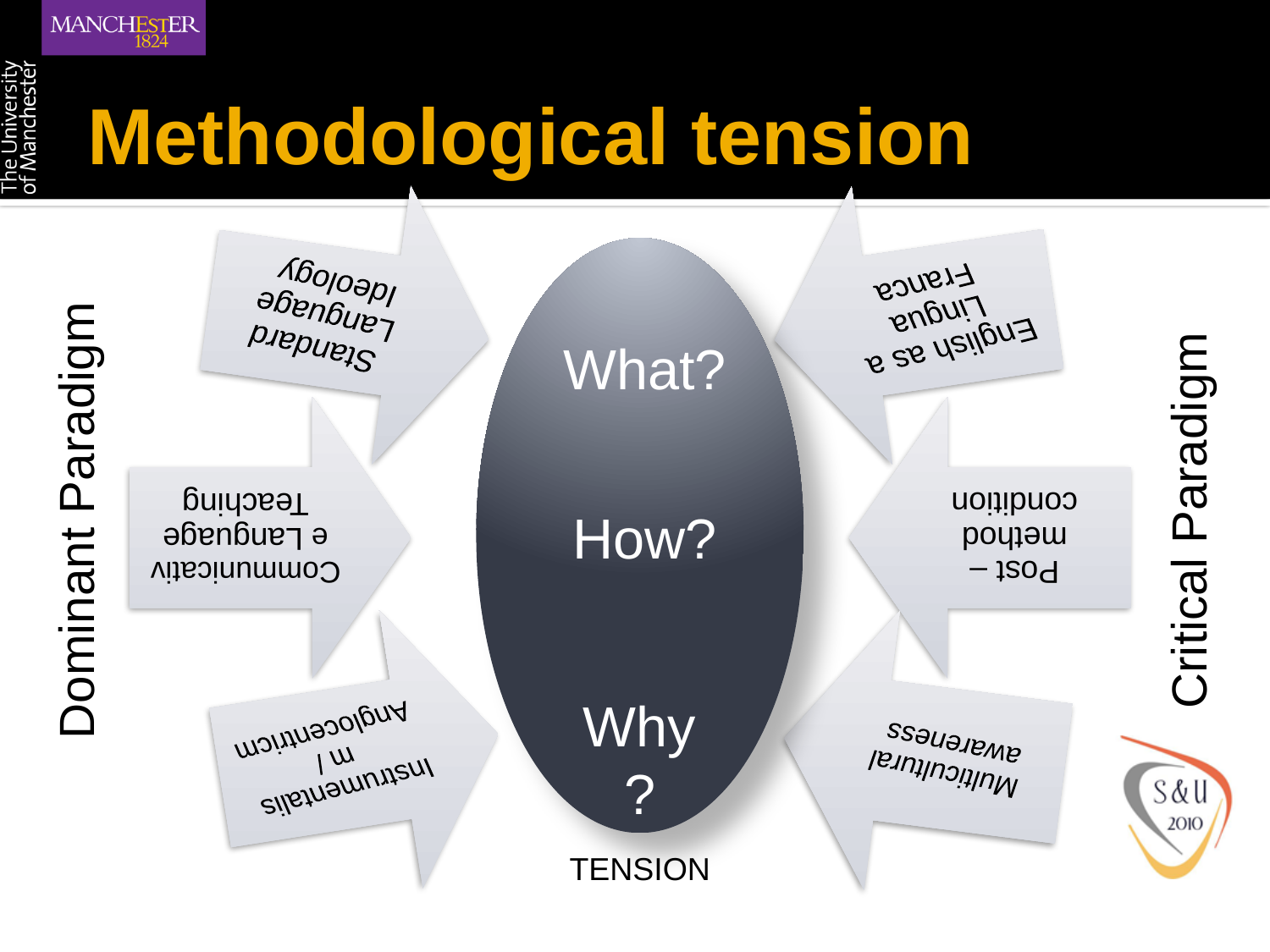

# Methodological tension
Standard Language Ideology
English as a Lingua Franca

What?
Communicative Language Teaching
Post – method condition
Dominant Paradigm
Critical Paradigm
How?
Instrumentalism / Anglocentricm
Multicultural awareness
Why?
TENSION